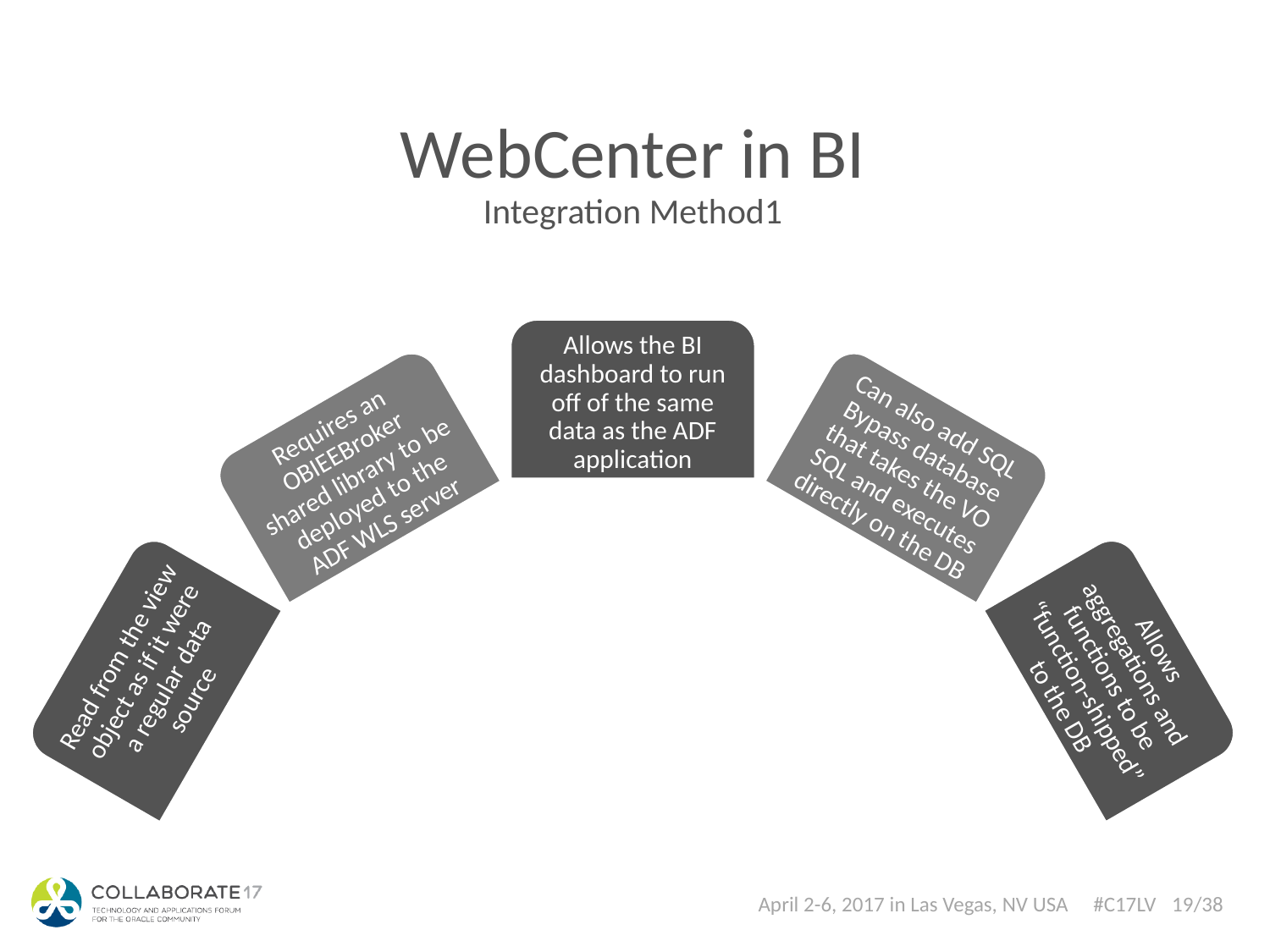

# WebCenter in BI Integration Method1
Read from the view object as if it were a regular data source
Requires an OBIEEBroker shared library to be deployed to the ADF WLS server
Allows the BI dashboard to run off of the same data as the ADF application
Can also add SQL Bypass database that takes the VO SQL and executes directly on the DB
Allows aggregations and functions to be “function-shipped” to the DB
19